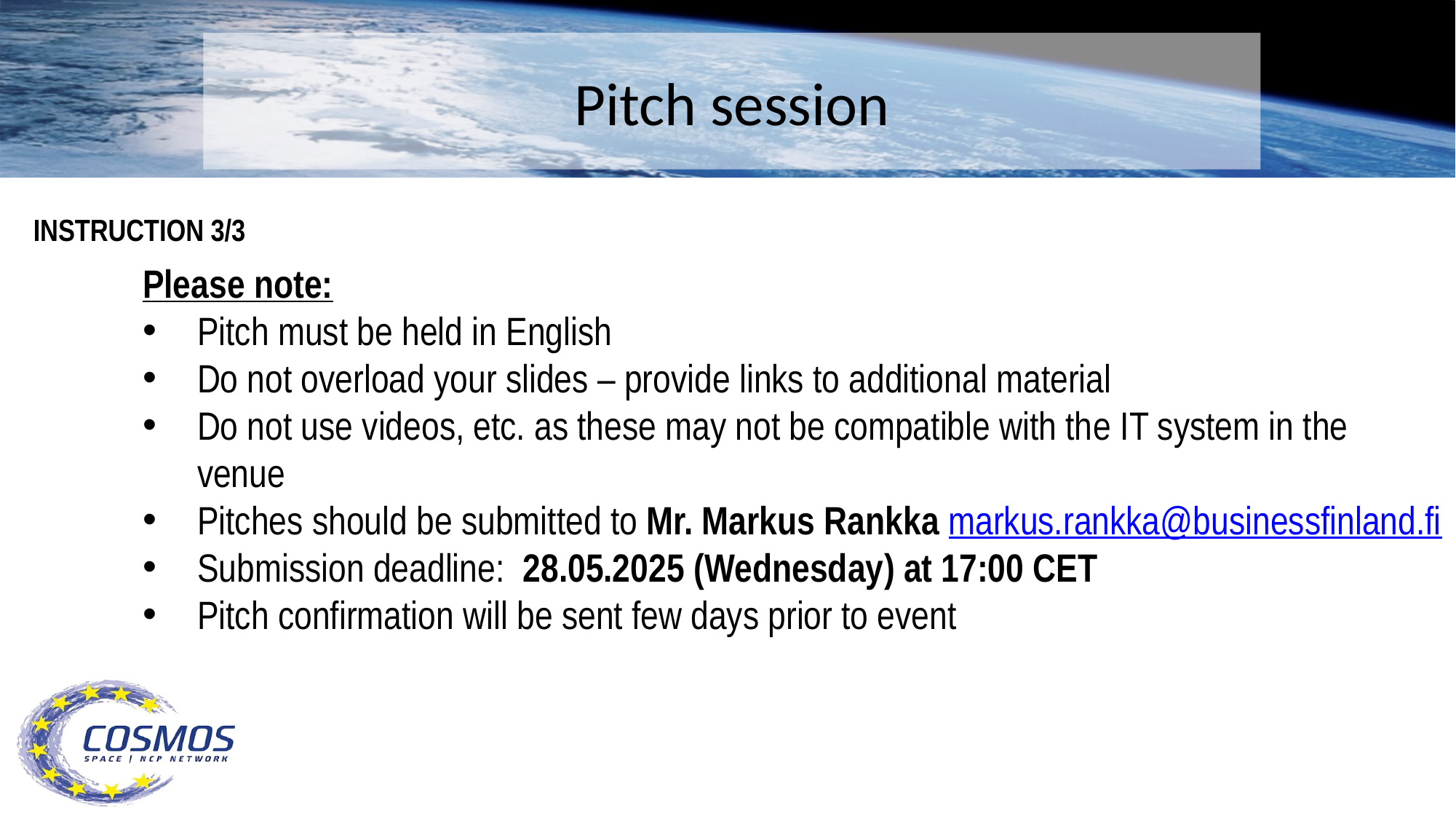

# Pitch session
INSTRUCTION 3/3
Please note:
Pitch must be held in English
Do not overload your slides – provide links to additional material
Do not use videos, etc. as these may not be compatible with the IT system in the venue
Pitches should be submitted to Mr. Markus Rankka markus.rankka@businessfinland.fi
Submission deadline:  28.05.2025 (Wednesday) at 17:00 CET
Pitch confirmation will be sent few days prior to event